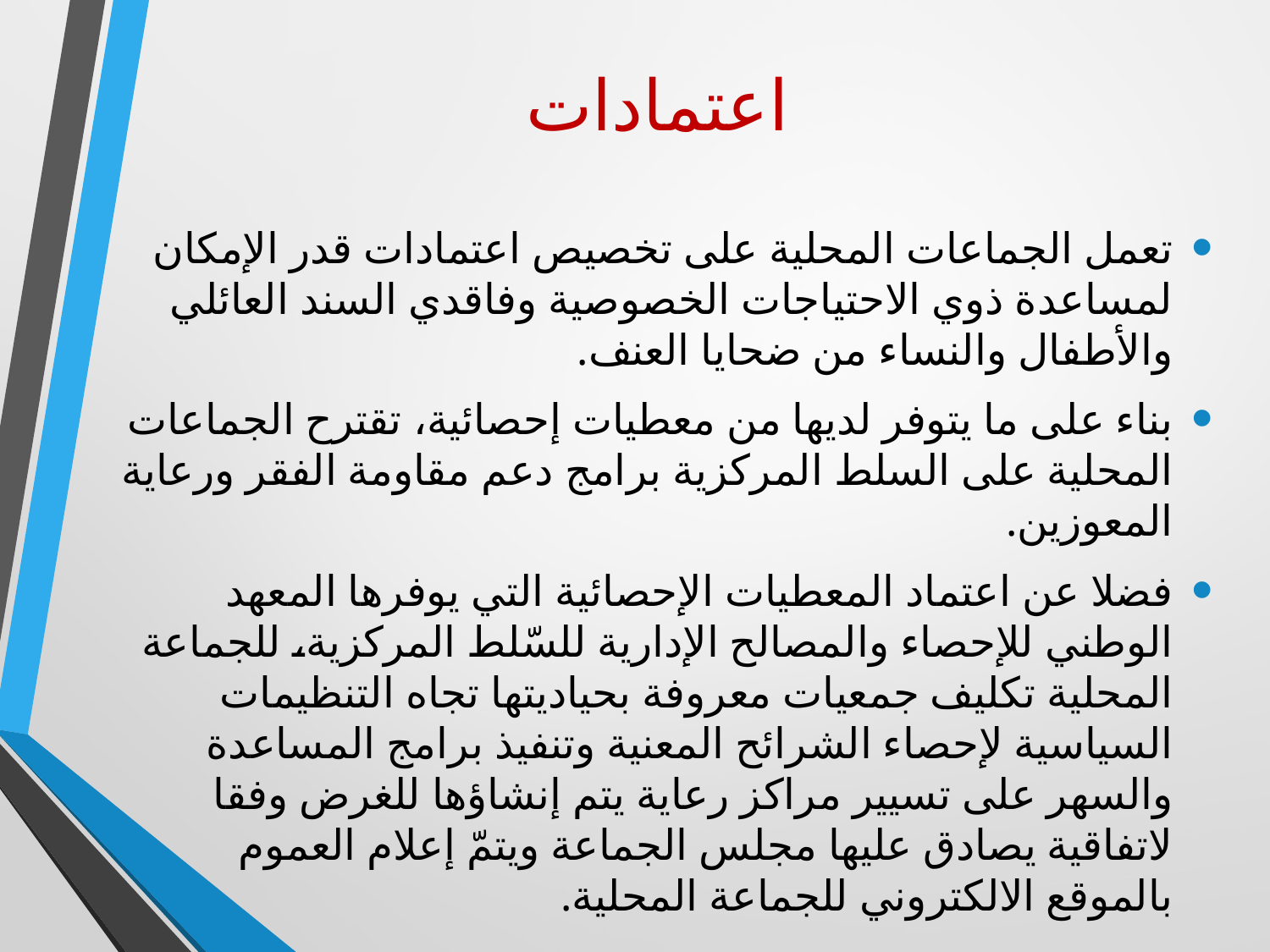

# اعتمادات
تعمل الجماعات المحلية على تخصيص اعتمادات قدر الإمكان لمساعدة ذوي الاحتياجات الخصوصية وفاقدي السند العائلي والأطفال والنساء من ضحايا العنف.
بناء على ما يتوفر لديها من معطيات إحصائية، تقترح الجماعات المحلية على السلط المركزية برامج دعم مقاومة الفقر ورعاية المعوزين.
فضلا عن اعتماد المعطيات الإحصائية التي يوفرها المعهد الوطني للإحصاء والمصالح الإدارية للسّلط المركزية، للجماعة المحلية تكليف جمعيات معروفة بحياديتها تجاه التنظيمات السياسية لإحصاء الشرائح المعنية وتنفيذ برامج المساعدة والسهر على تسيير مراكز رعاية يتم إنشاؤها للغرض وفقا لاتفاقية يصادق عليها مجلس الجماعة ويتمّ إعلام العموم بالموقع الالكتروني للجماعة المحلية.